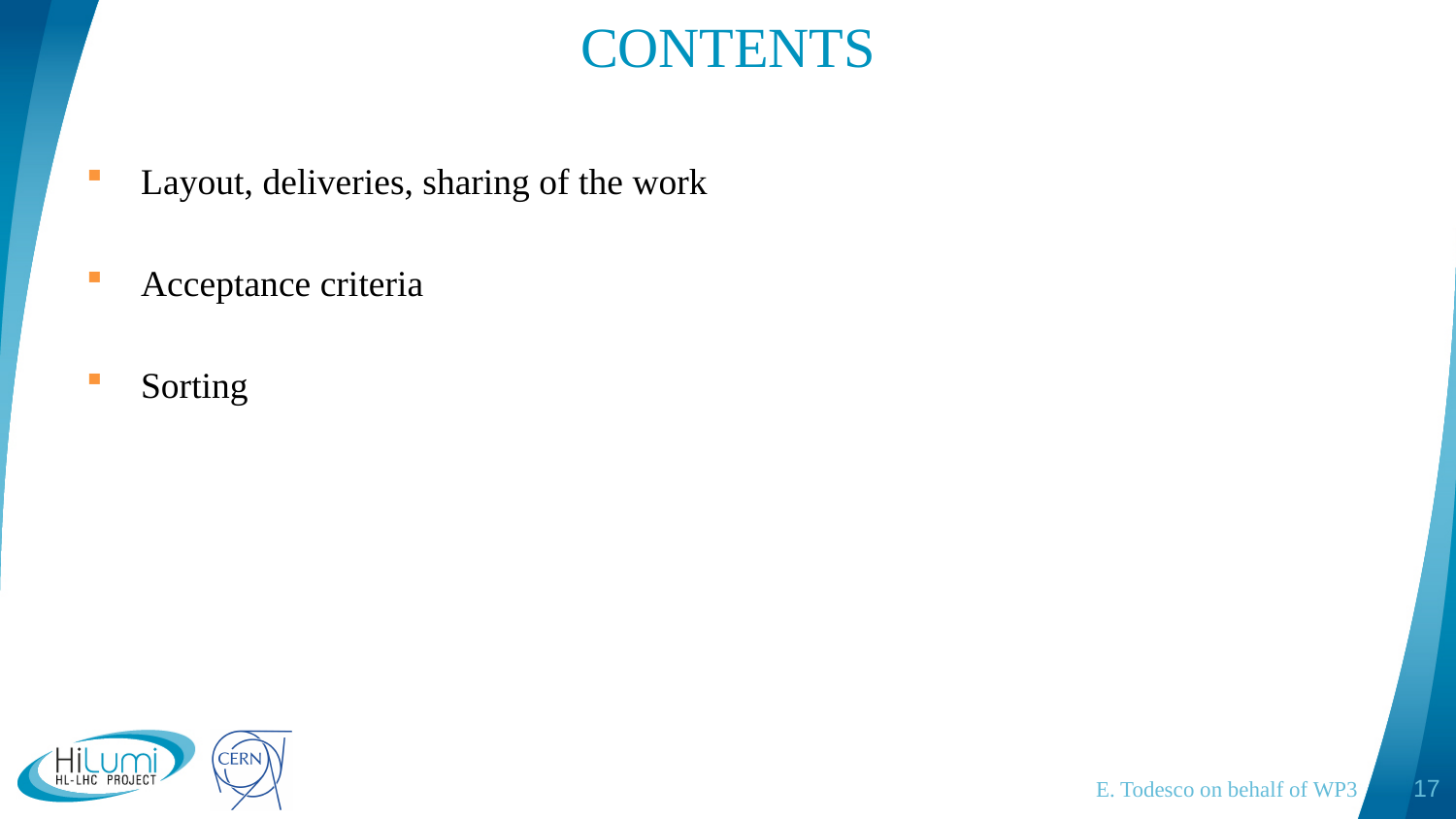

# CONTENTS

Layout, deliveries, sharing of the work

Acceptance criteria

Sorting
E. Todesco on behalf of WP3
17